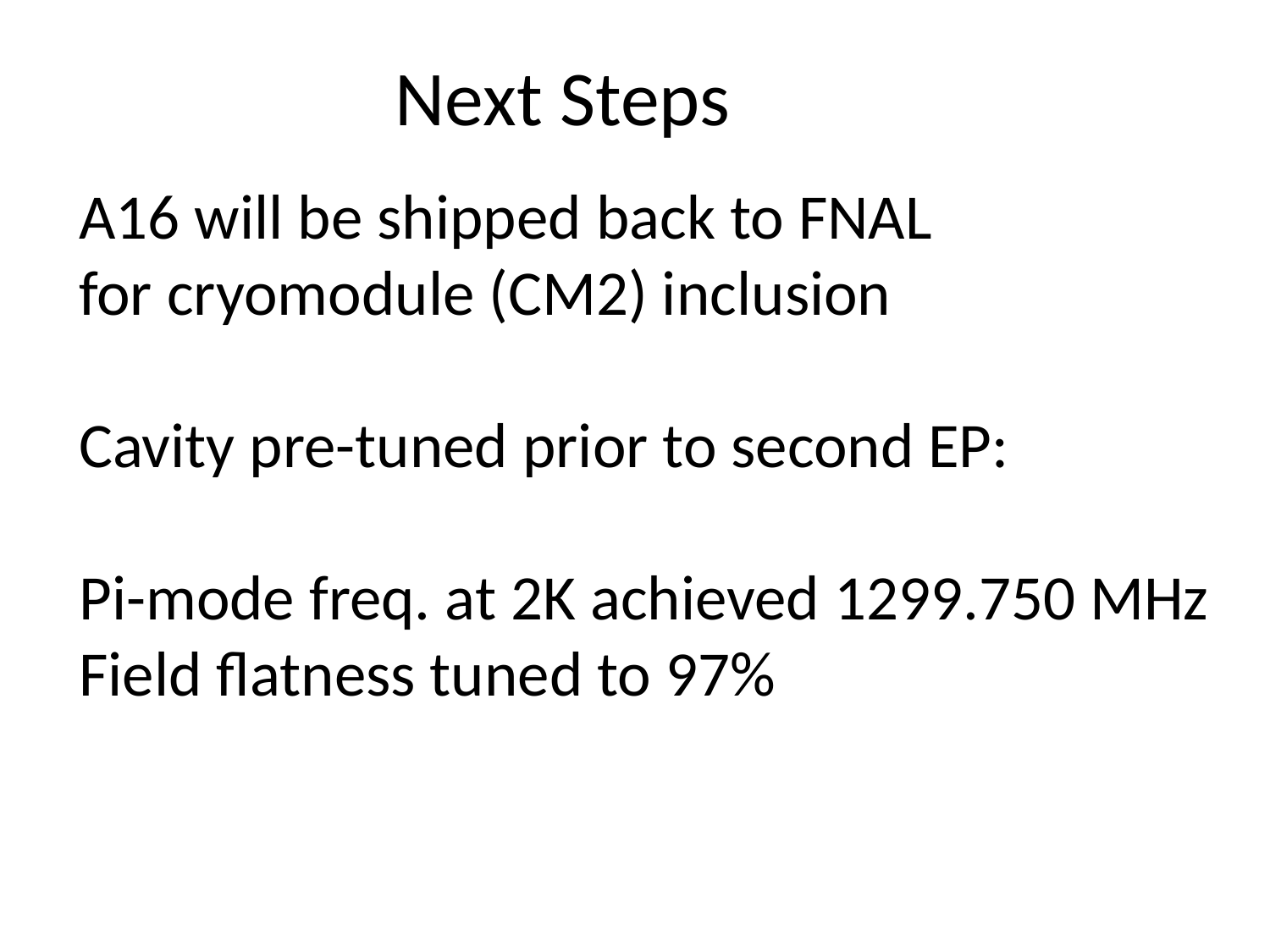

Next Steps
A16 will be shipped back to FNAL
for cryomodule (CM2) inclusion

Cavity pre-tuned prior to second EP:

Pi-mode freq. at 2K achieved 1299.750 MHz
Field flatness tuned to 97%